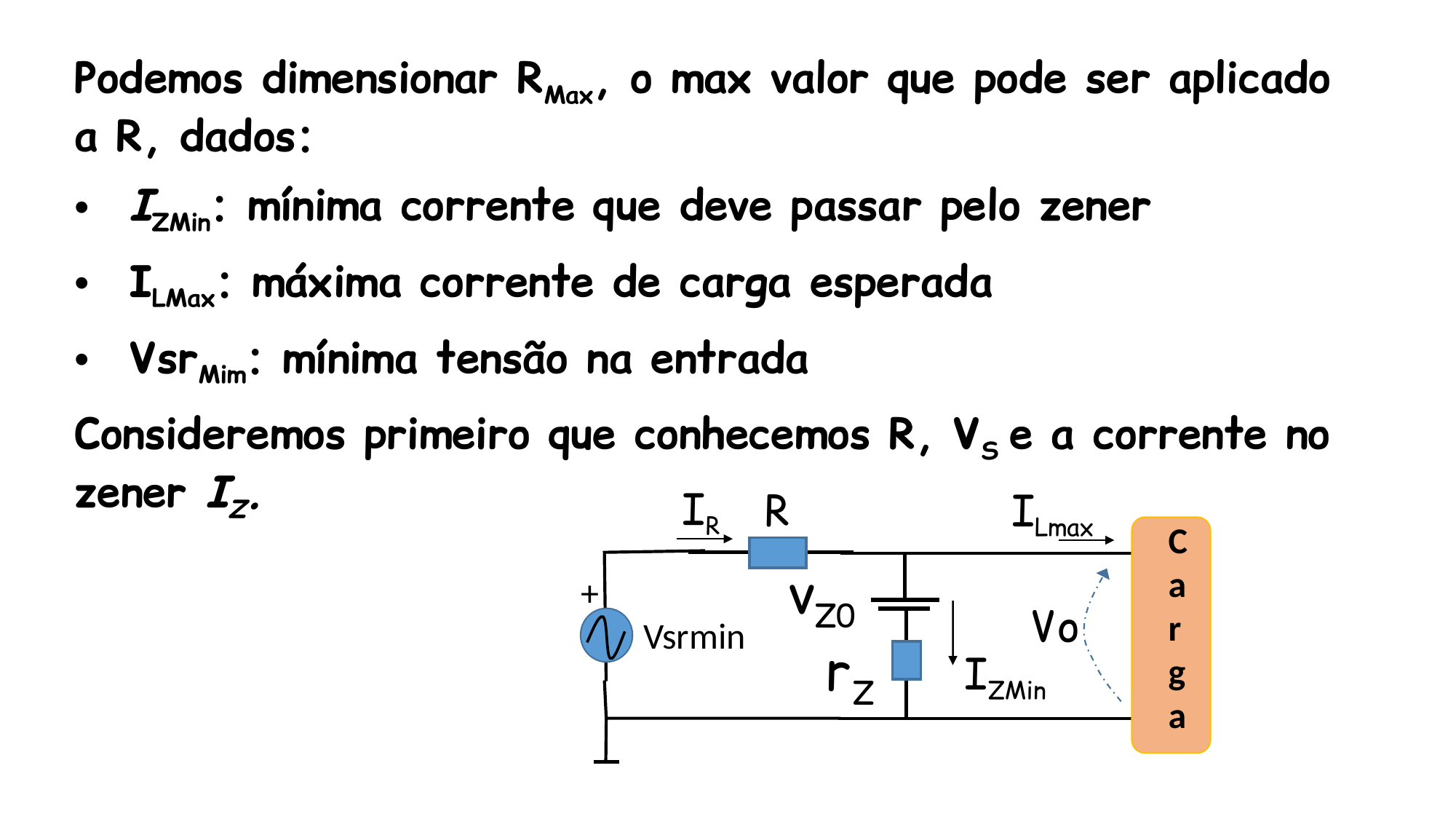

Podemos dimensionar RMax, o max valor que pode ser aplicado a R, dados:
IZMin: mínima corrente que deve passar pelo zener
ILMax: máxima corrente de carga esperada
VsrMim: mínima tensão na entrada
Consideremos primeiro que conhecemos R, VS e a corrente no zener IZ.
IR
R
ILmax

Carga

vZ0
+

Vo
Vsrmin

rZ
IZMin

403